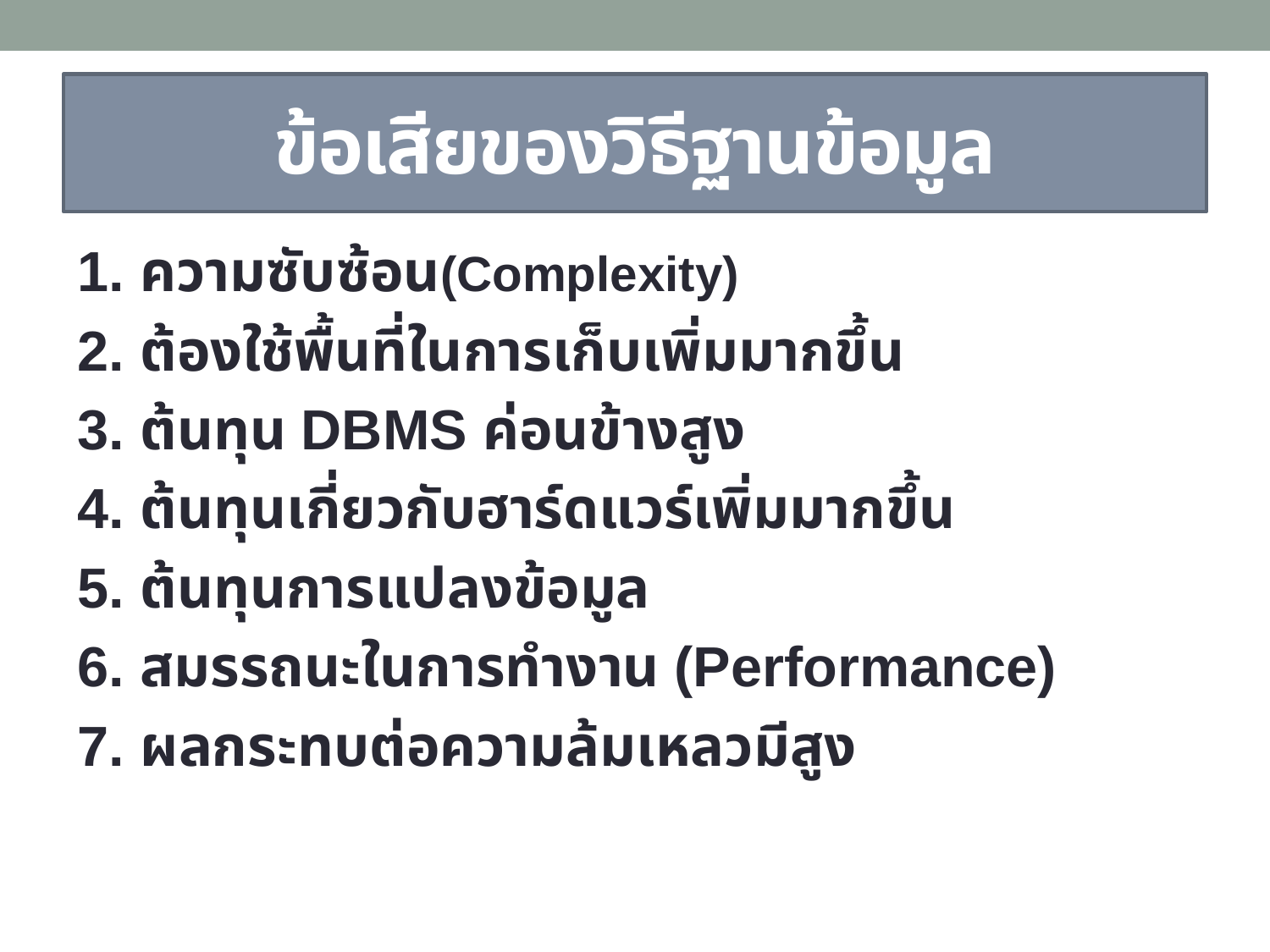

# ข้อเสียของวิธีฐานข้อมูล
1. ความซับซ้อน(Complexity)
2. ต้องใช้พื้นที่ในการเก็บเพิ่มมากขึ้น
3. ต้นทุน DBMS ค่อนข้างสูง
4. ต้นทุนเกี่ยวกับฮาร์ดแวร์เพิ่มมากขึ้น
5. ต้นทุนการแปลงข้อมูล
6. สมรรถนะในการทำงาน (Performance)
7. ผลกระทบต่อความล้มเหลวมีสูง